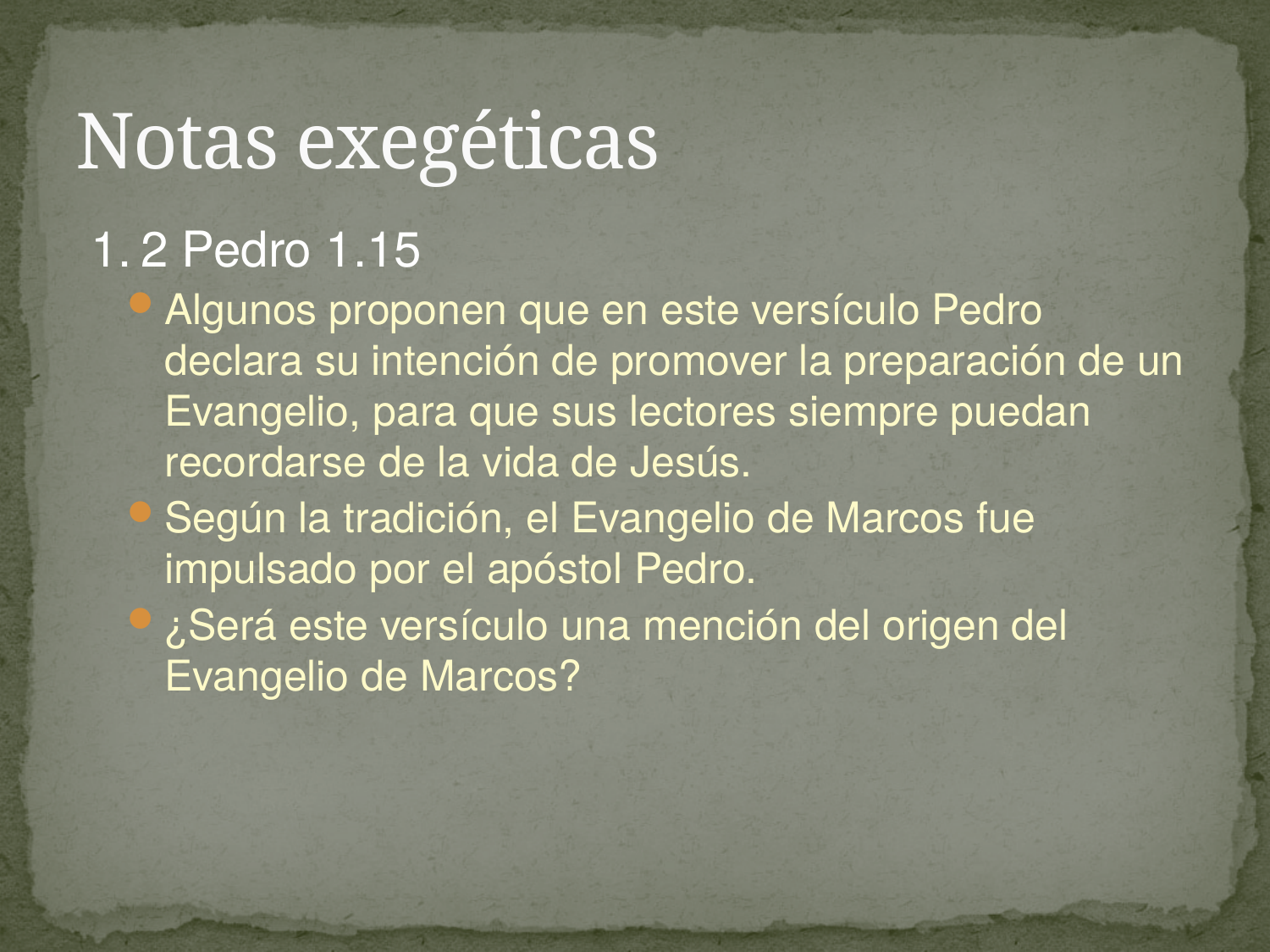

# Notas exegéticas
1.	2 Pedro 1.15
Algunos proponen que en este versículo Pedro declara su intención de promover la preparación de un Evangelio, para que sus lectores siempre puedan recordarse de la vida de Jesús.
Según la tradición, el Evangelio de Marcos fue impulsado por el apóstol Pedro.
¿Será este versículo una mención del origen del Evangelio de Marcos?